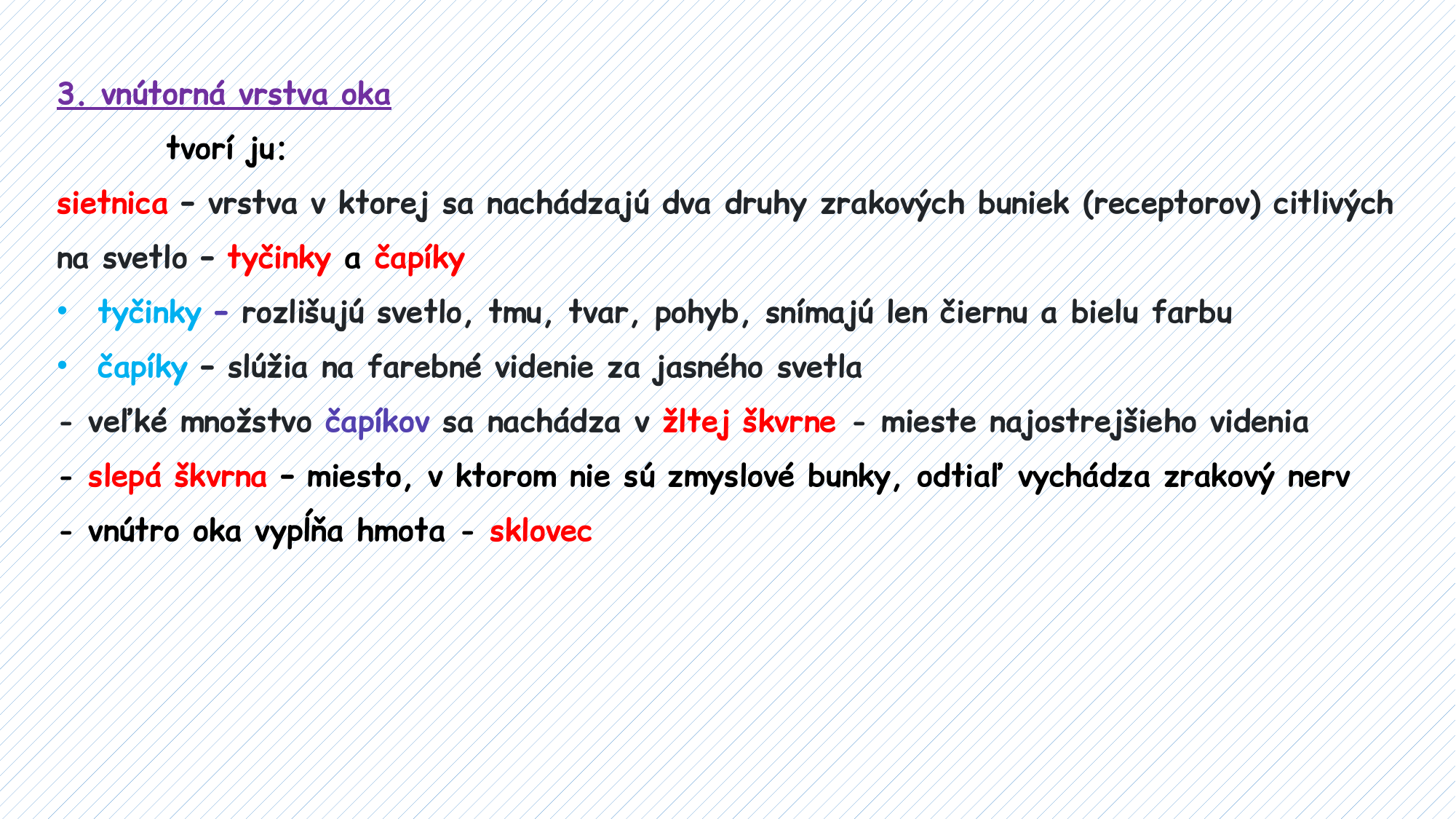

3. vnútorná vrstva oka
	tvorí ju:
sietnica – vrstva v ktorej sa nachádzajú dva druhy zrakových buniek (receptorov) citlivých na svetlo – tyčinky a čapíky
tyčinky – rozlišujú svetlo, tmu, tvar, pohyb, snímajú len čiernu a bielu farbu
čapíky – slúžia na farebné videnie za jasného svetla
- veľké množstvo čapíkov sa nachádza v žltej škvrne - mieste najostrejšieho videnia
- slepá škvrna – miesto, v ktorom nie sú zmyslové bunky, odtiaľ vychádza zrakový nerv
- vnútro oka vypĺňa hmota - sklovec